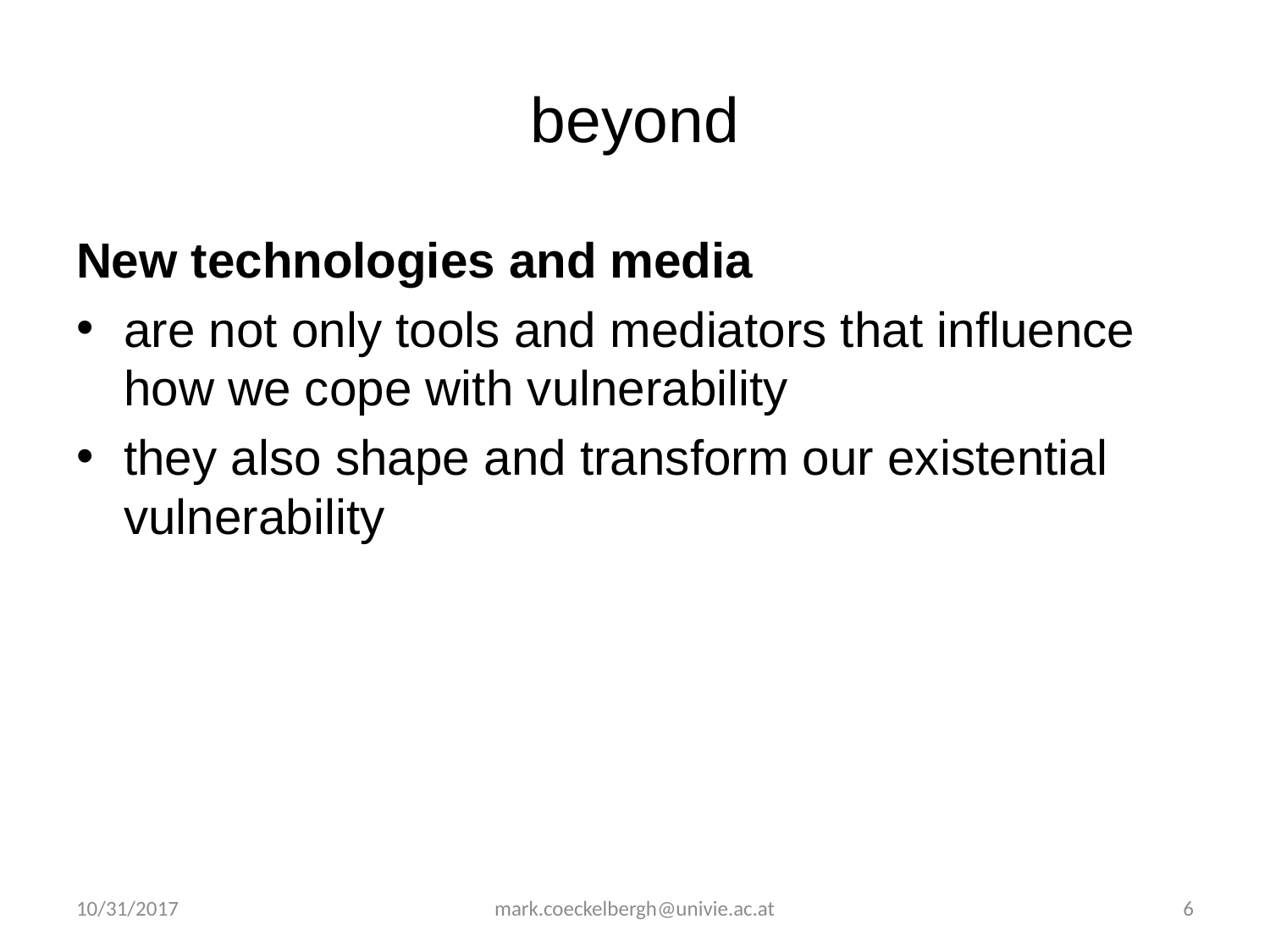

# beyond
New technologies and media
are not only tools and mediators that influence how we cope with vulnerability
they also shape and transform our existential vulnerability
10/31/2017
mark.coeckelbergh@univie.ac.at
6